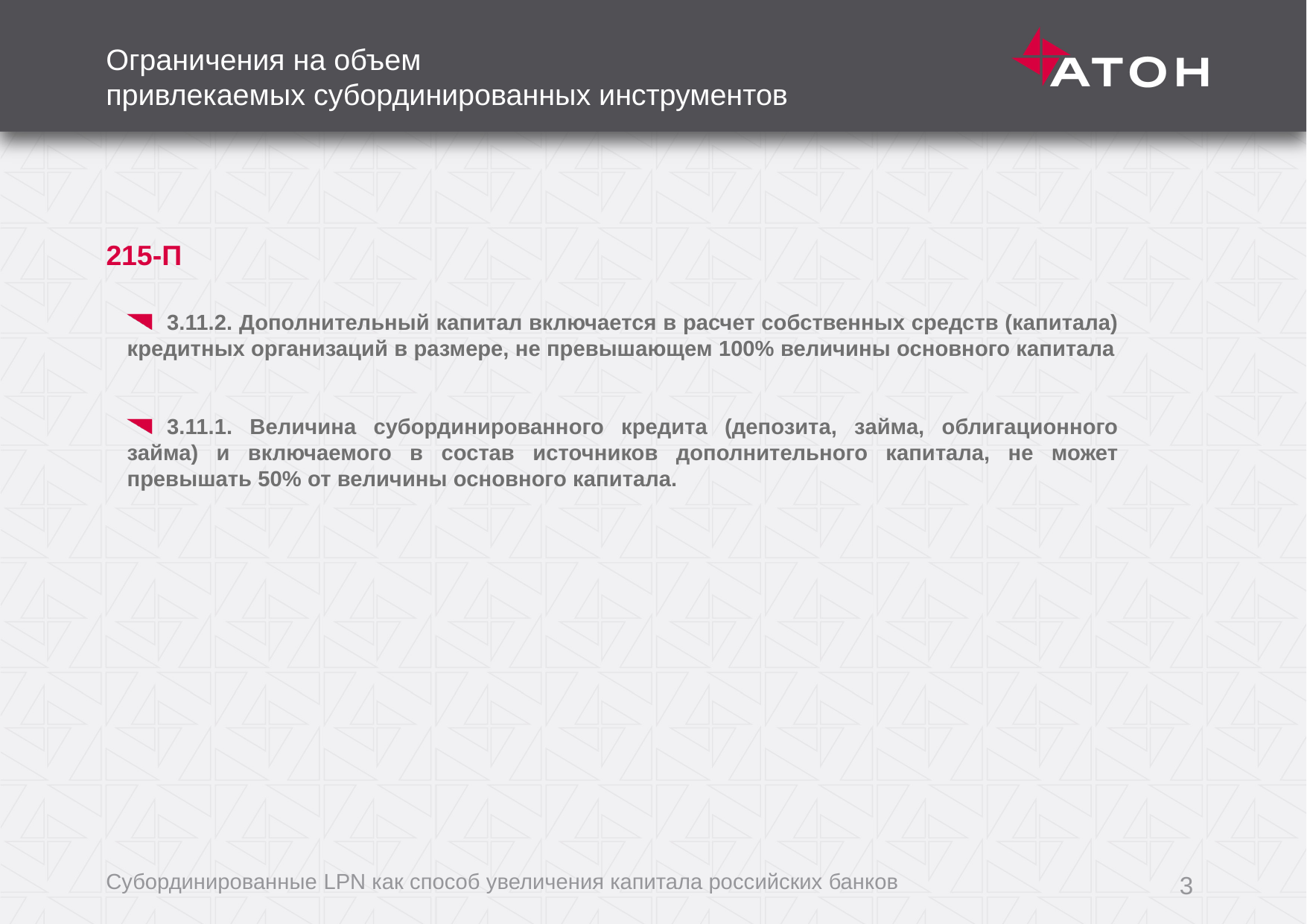

Ограничения на объем
привлекаемых субординированных инструментов
215-П

3.11.2. Дополнительный капитал включается в расчет собственных средств (капитала) кредитных организаций в размере, не превышающем 100% величины основного капитала

3.11.1. Величина субординированного кредита (депозита, займа, облигационного займа) и включаемого в состав источников дополнительного капитала, не может превышать 50% от величины основного капитала.

Субординированные LPN как способ увеличения капитала российских банков